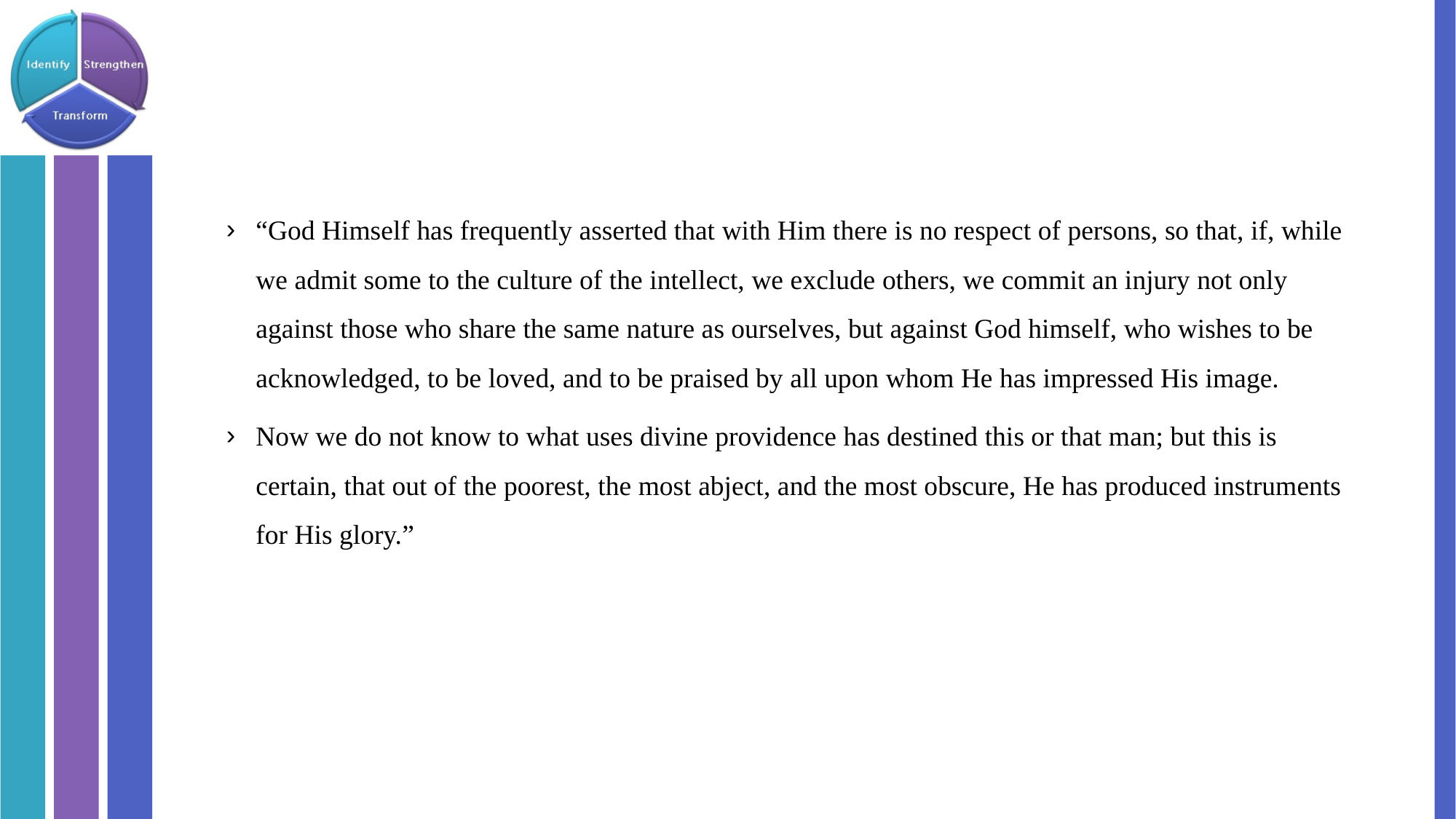

#
“God Himself has frequently asserted that with Him there is no respect of persons, so that, if, while we admit some to the culture of the intellect, we exclude others, we commit an injury not only against those who share the same nature as ourselves, but against God himself, who wishes to be acknowledged, to be loved, and to be praised by all upon whom He has impressed His image.
Now we do not know to what uses divine providence has destined this or that man; but this is certain, that out of the poorest, the most abject, and the most obscure, He has produced instruments for His glory.”